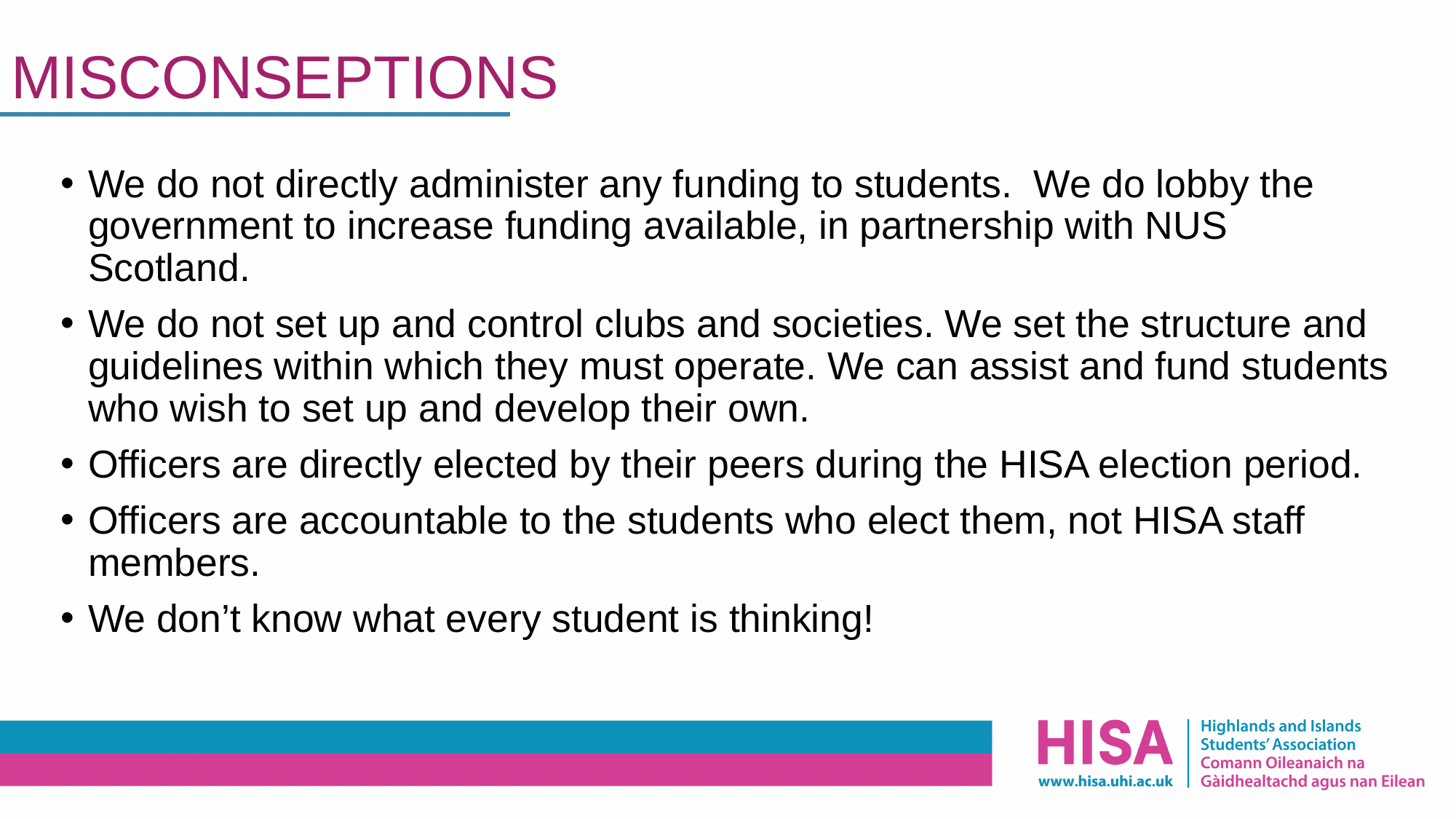

# MISCONSEPTIONS
We do not directly administer any funding to students.  We do lobby the government to increase funding available, in partnership with NUS Scotland.
We do not set up and control clubs and societies. We set the structure and guidelines within which they must operate. We can assist and fund students who wish to set up and develop their own.
Officers are directly elected by their peers during the HISA election period.
Officers are accountable to the students who elect them, not HISA staff members.
We don’t know what every student is thinking!